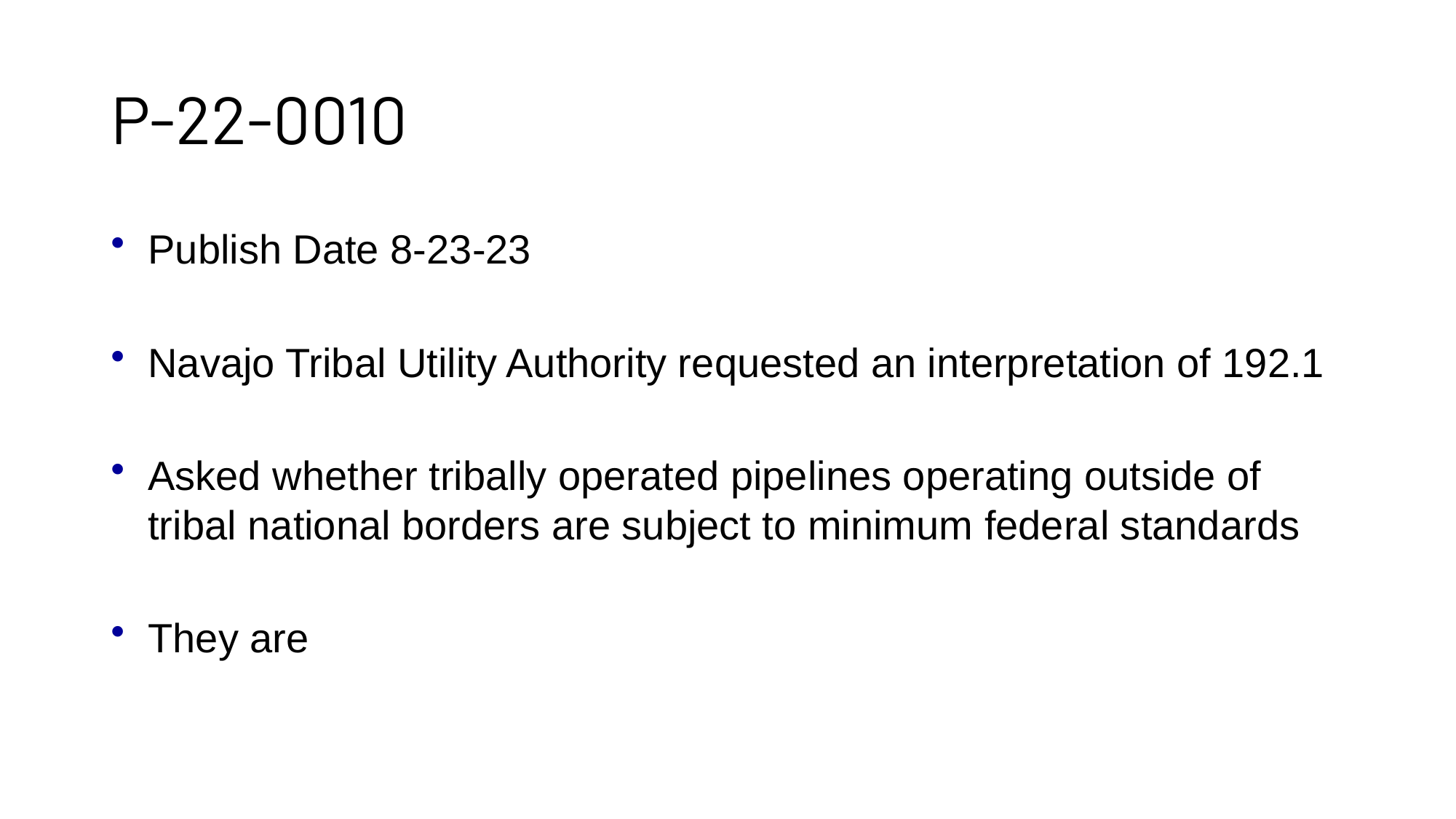

# P-22-0010
Publish Date 8-23-23

Navajo Tribal Utility Authority requested an interpretation of 192.1

Asked whether tribally operated pipelines operating outside of tribal national borders are subject to minimum federal standards

They are